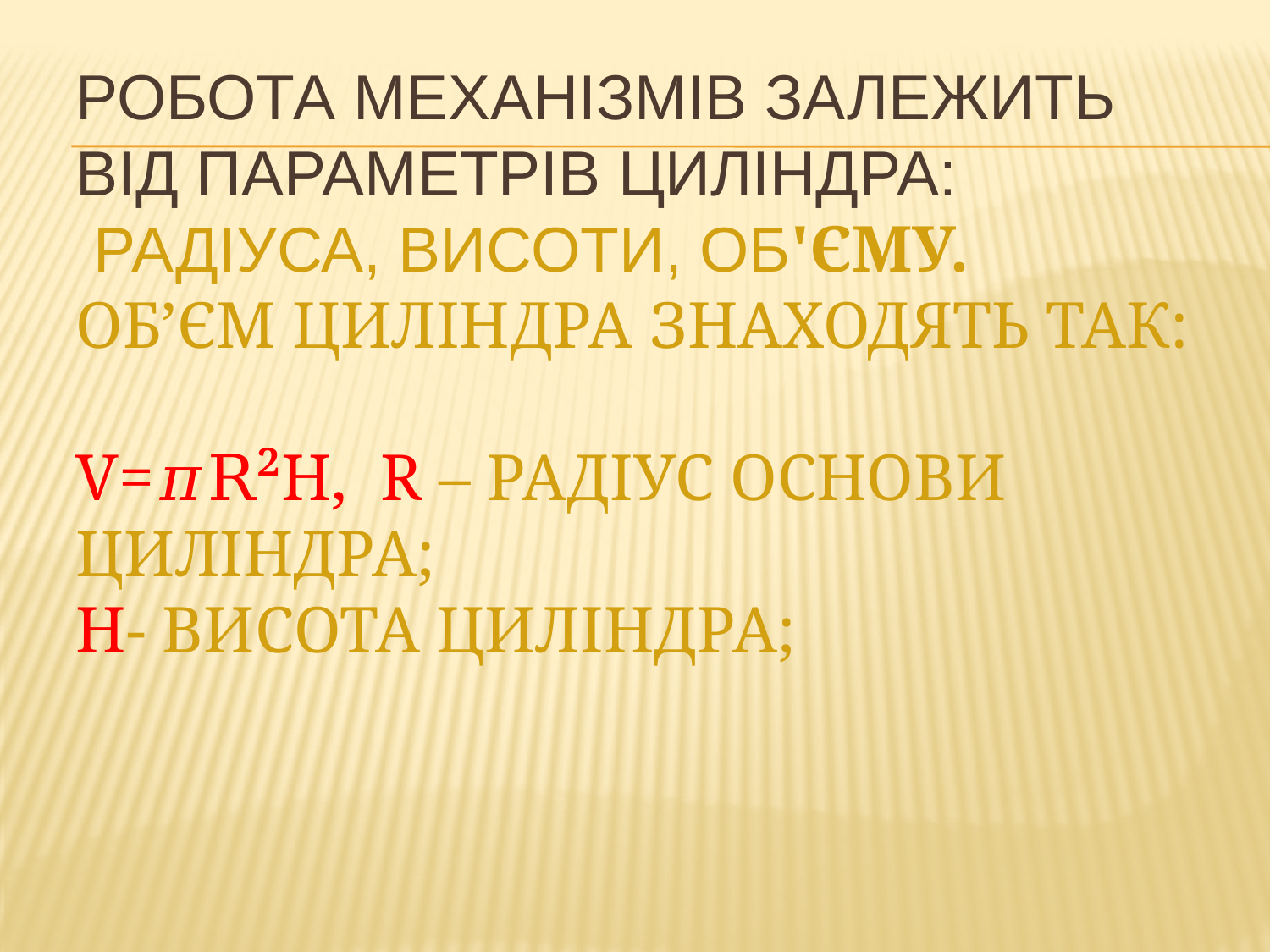

# Робота механізмів залежить від параметрів циліндра: радіуса, висоти, об'єму. Об’єм циліндра знаходять так: V=𝜋R²h,  R – радіус основи циліндра; h- висота циліндра;